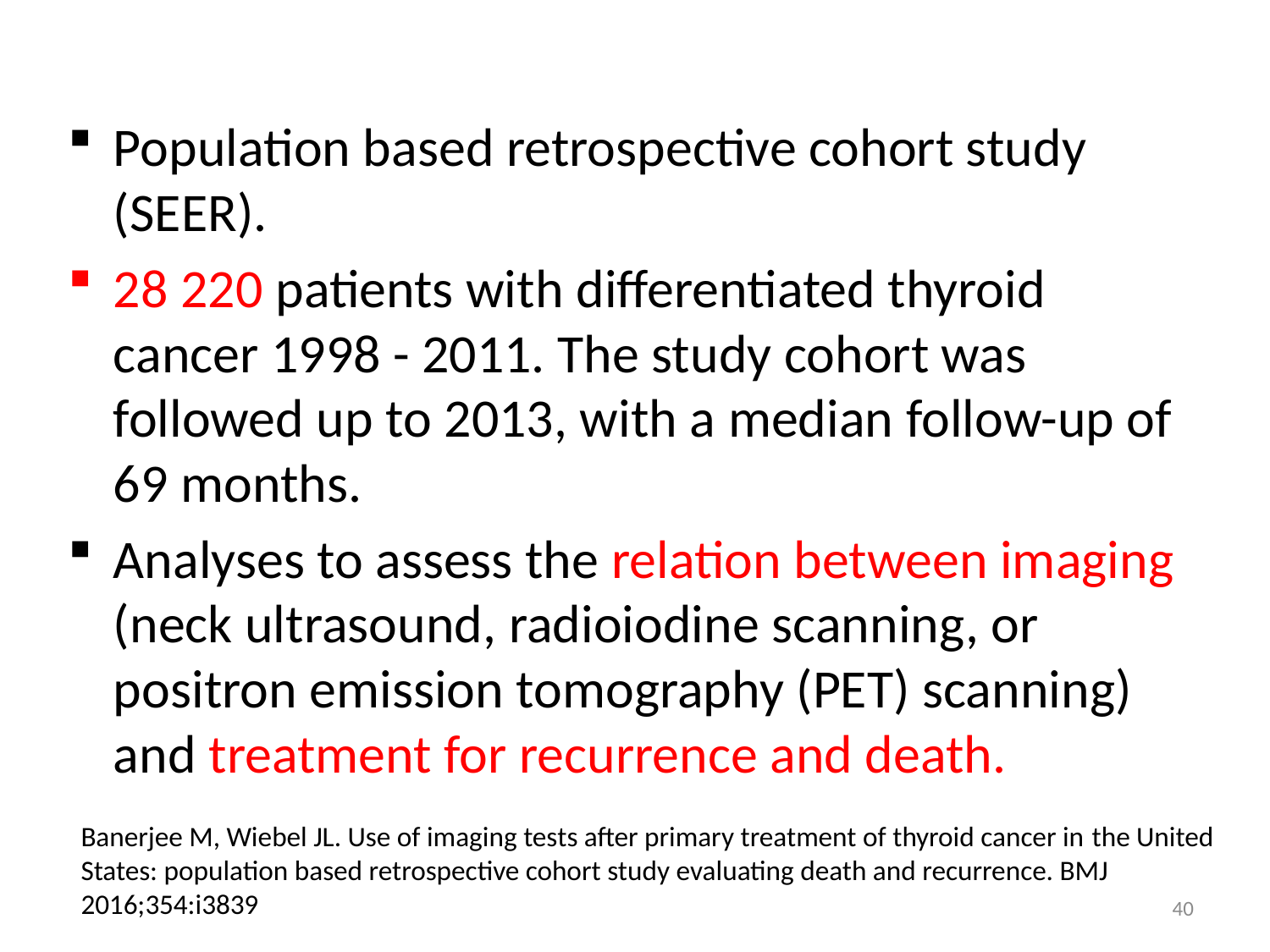

Population based retrospective cohort study (SEER).
28 220 patients with differentiated thyroid cancer 1998 - 2011. The study cohort was followed up to 2013, with a median follow-up of 69 months.
Analyses to assess the relation between imaging (neck ultrasound, radioiodine scanning, or positron emission tomography (PET) scanning) and treatment for recurrence and death.

Banerjee M, Wiebel JL. Use of imaging tests after primary treatment of thyroid cancer in the United States: population based retrospective cohort study evaluating death and recurrence. BMJ 2016;354:i3839

40